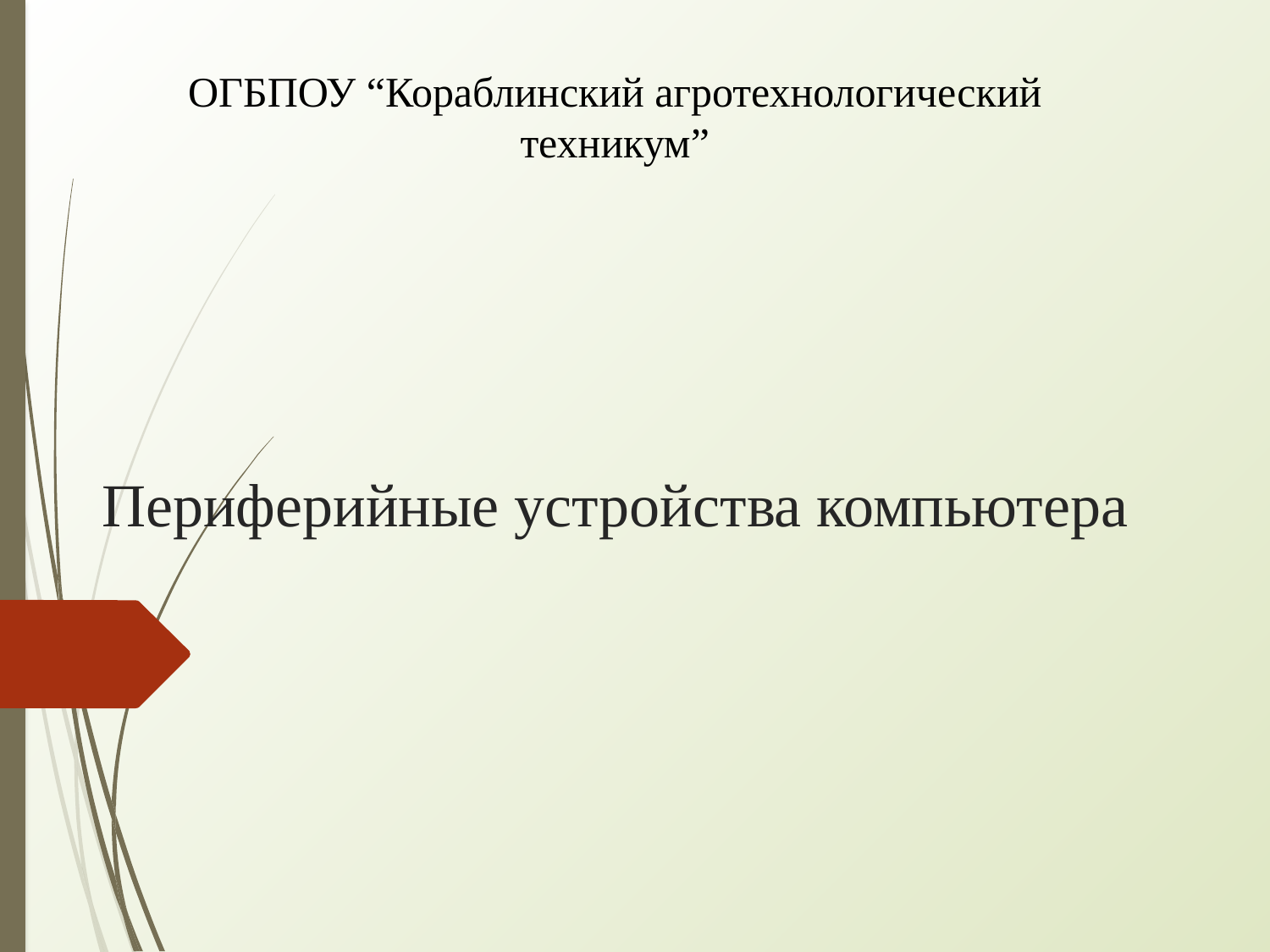

ОГБПОУ “Кораблинский агротехнологический
техникум”
Периферийные устройства компьютера